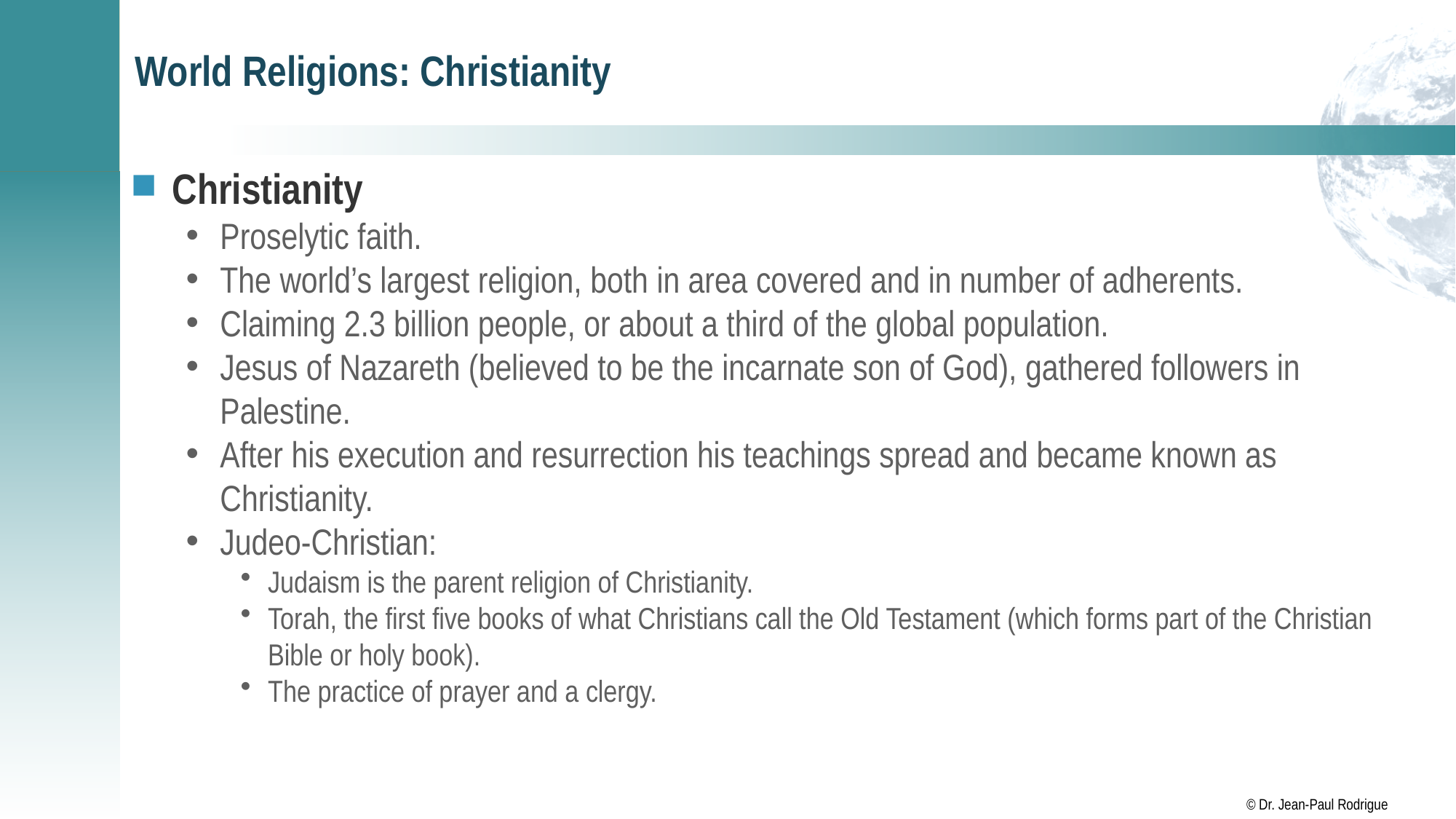

# World Religions: Christianity
Christianity
Proselytic faith.
The world’s largest religion, both in area covered and in number of adherents.
Claiming 2.3 billion people, or about a third of the global population.
Jesus of Nazareth (believed to be the incarnate son of God), gathered followers in Palestine.
After his execution and resurrection his teachings spread and became known as Christianity.
Judeo-Christian:
Judaism is the parent religion of Christianity.
Torah, the first five books of what Christians call the Old Testament (which forms part of the Christian Bible or holy book).
The practice of prayer and a clergy.